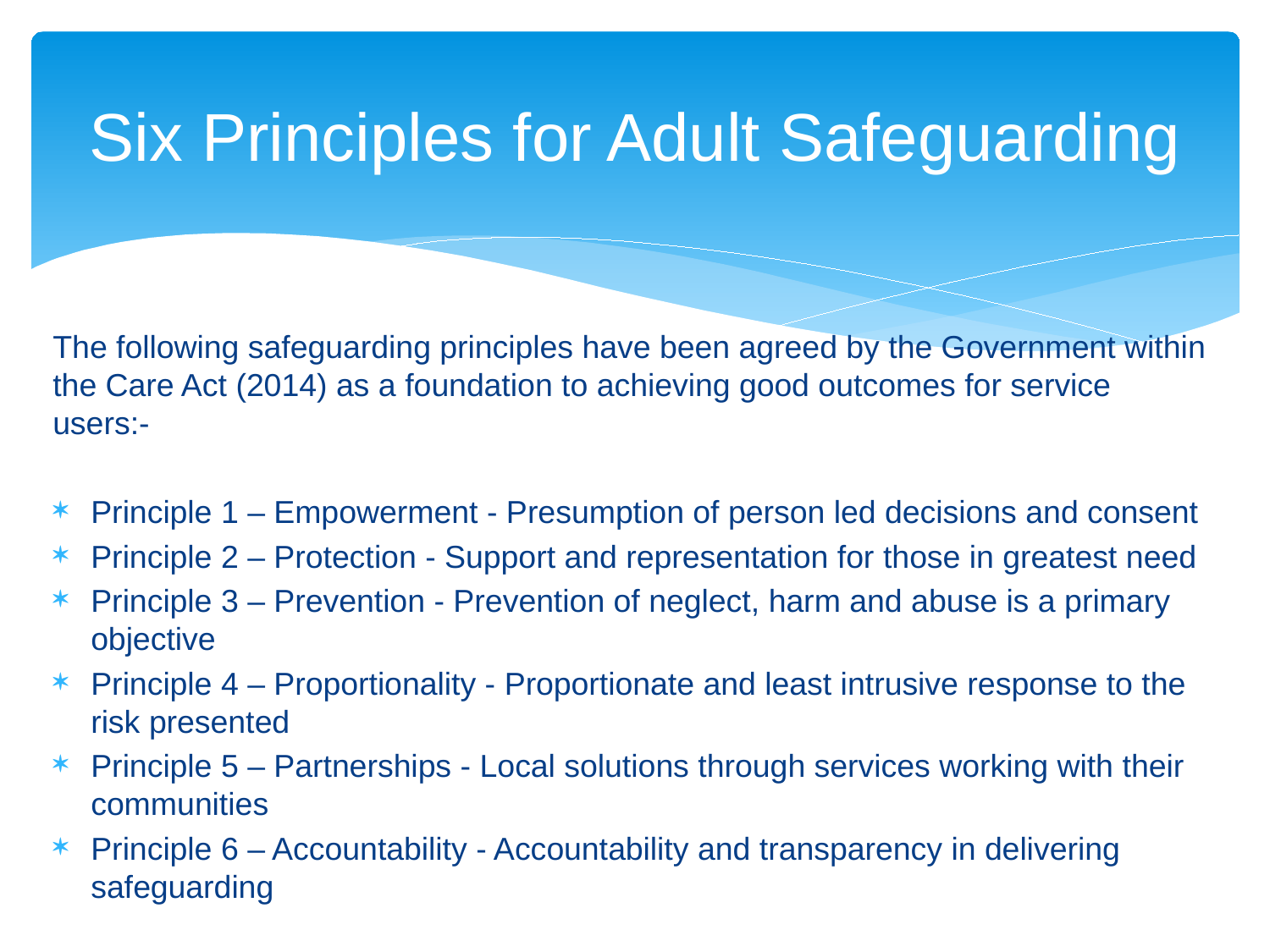

# Six Principles for Adult Safeguarding
The following safeguarding principles have been agreed by the Government within the Care Act (2014) as a foundation to achieving good outcomes for service users:-

Principle 1 – Empowerment - Presumption of person led decisions and consent
Principle 2 – Protection - Support and representation for those in greatest need
Principle 3 – Prevention - Prevention of neglect, harm and abuse is a primary objective
Principle 4 – Proportionality - Proportionate and least intrusive response to the risk presented
Principle 5 – Partnerships - Local solutions through services working with their communities
Principle 6 – Accountability - Accountability and transparency in delivering safeguarding